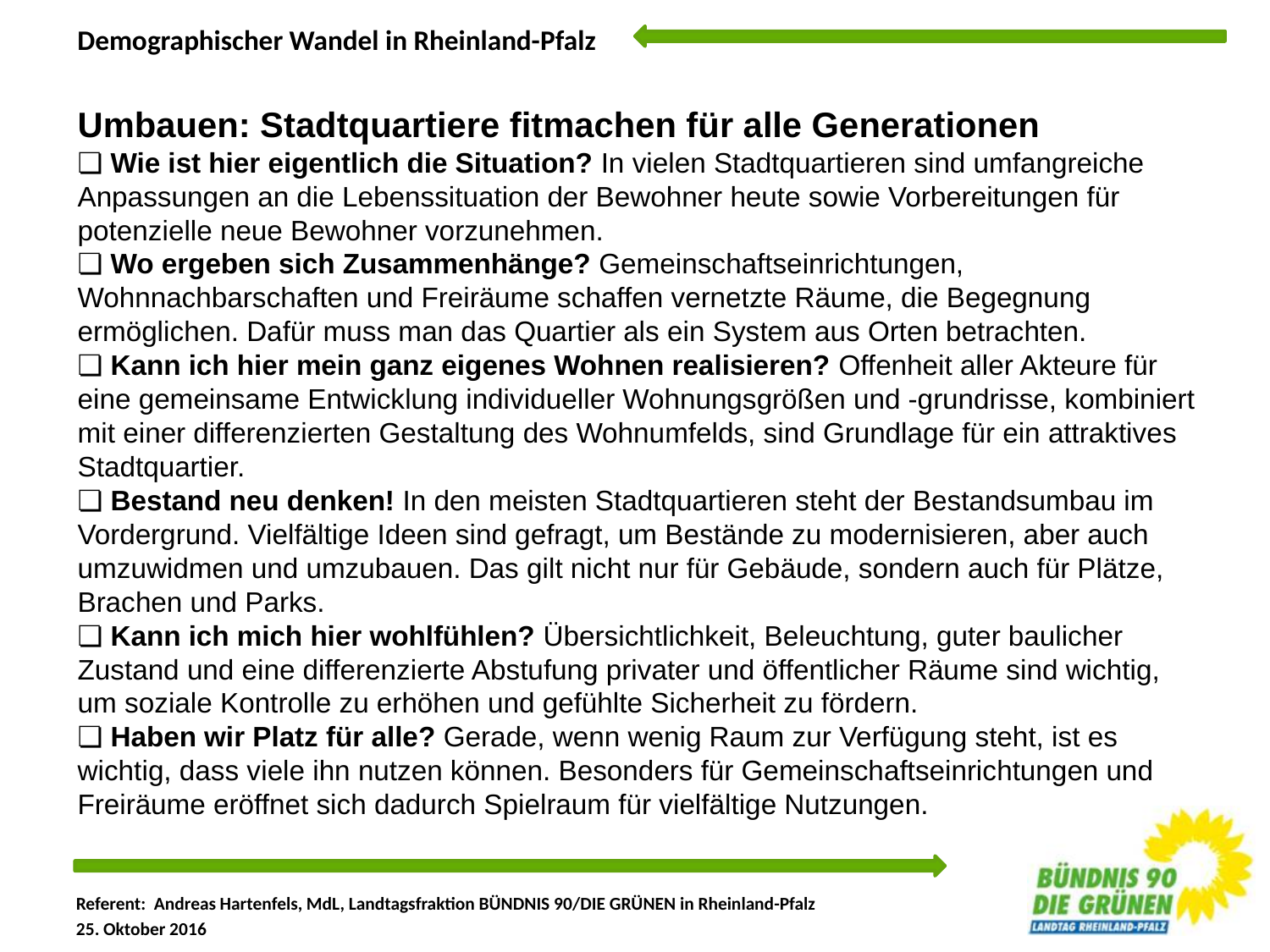

Umbauen: Stadtquartiere fitmachen für alle Generationen
❏ Wie ist hier eigentlich die Situation? In vielen Stadtquartieren sind umfangreiche Anpassungen an die Lebenssituation der Bewohner heute sowie Vorbereitungen für potenzielle neue Bewohner vorzunehmen.
❏ Wo ergeben sich Zusammenhänge? Gemeinschaftseinrichtungen, Wohnnachbarschaften und Freiräume schaffen vernetzte Räume, die Begegnung ermöglichen. Dafür muss man das Quartier als ein System aus Orten betrachten.
❏ Kann ich hier mein ganz eigenes Wohnen realisieren? Offenheit aller Akteure für eine gemeinsame Entwicklung individueller Wohnungsgrößen und -grundrisse, kombiniert mit einer differenzierten Gestaltung des Wohnumfelds, sind Grundlage für ein attraktives Stadtquartier.
❏ Bestand neu denken! In den meisten Stadtquartieren steht der Bestandsumbau im Vordergrund. Vielfältige Ideen sind gefragt, um Bestände zu modernisieren, aber auch umzuwidmen und umzubauen. Das gilt nicht nur für Gebäude, sondern auch für Plätze, Brachen und Parks.
❏ Kann ich mich hier wohlfühlen? Übersichtlichkeit, Beleuchtung, guter baulicher Zustand und eine differenzierte Abstufung privater und öffentlicher Räume sind wichtig, um soziale Kontrolle zu erhöhen und gefühlte Sicherheit zu fördern.
❏ Haben wir Platz für alle? Gerade, wenn wenig Raum zur Verfügung steht, ist es wichtig, dass viele ihn nutzen können. Besonders für Gemeinschaftseinrichtungen und Freiräume eröffnet sich dadurch Spielraum für vielfältige Nutzungen.